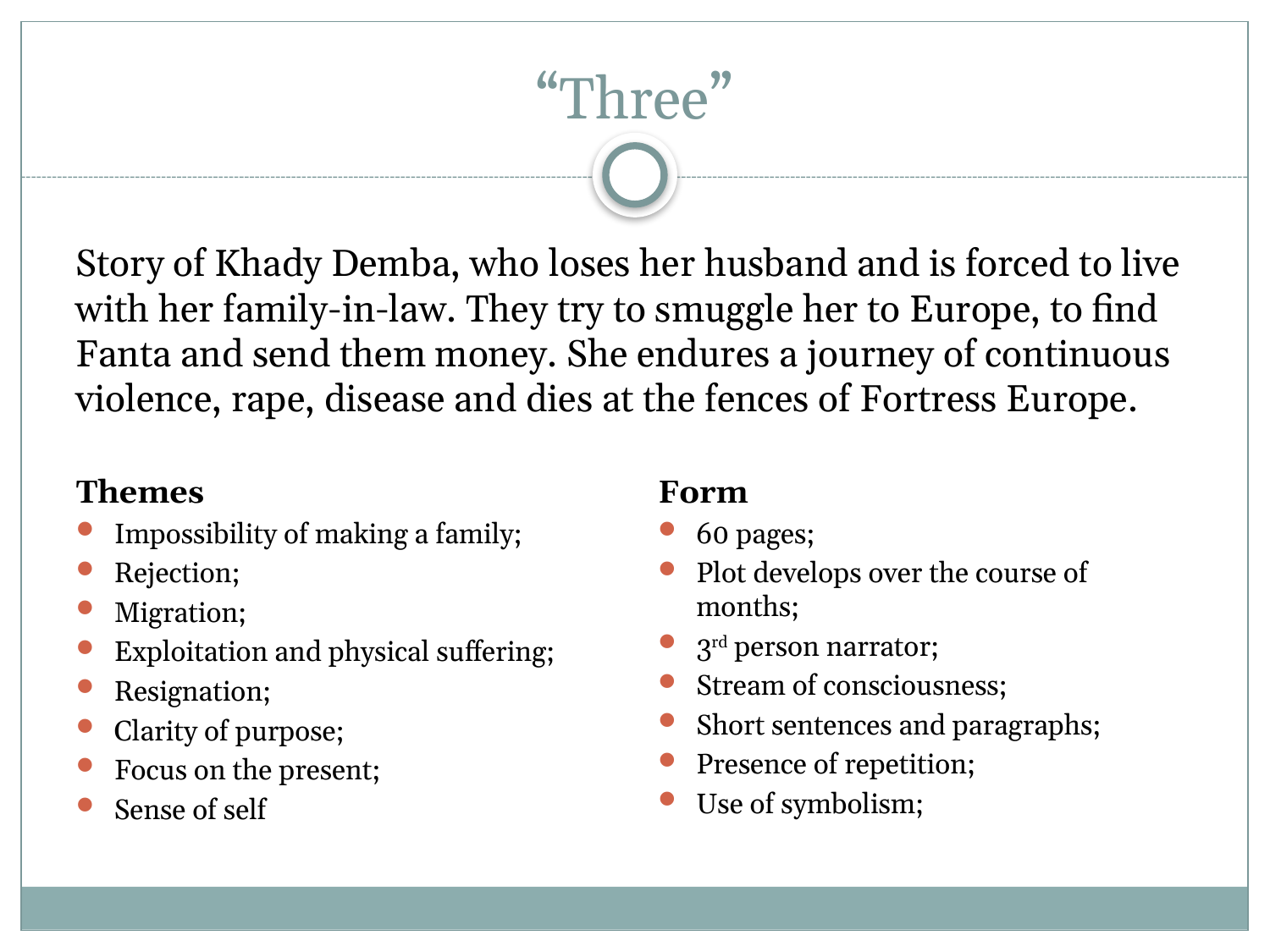

# “Three”
Story of Khady Demba, who loses her husband and is forced to live with her family-in-law. They try to smuggle her to Europe, to find Fanta and send them money. She endures a journey of continuous violence, rape, disease and dies at the fences of Fortress Europe.

Themes
Impossibility of making a family;
Rejection;
Migration;
Exploitation and physical suffering;
Resignation;
Clarity of purpose;
Focus on the present;
Sense of self

Form
60 pages;
Plot develops over the course of months;
3rd person narrator;
Stream of consciousness;
Short sentences and paragraphs;
Presence of repetition;
Use of symbolism;